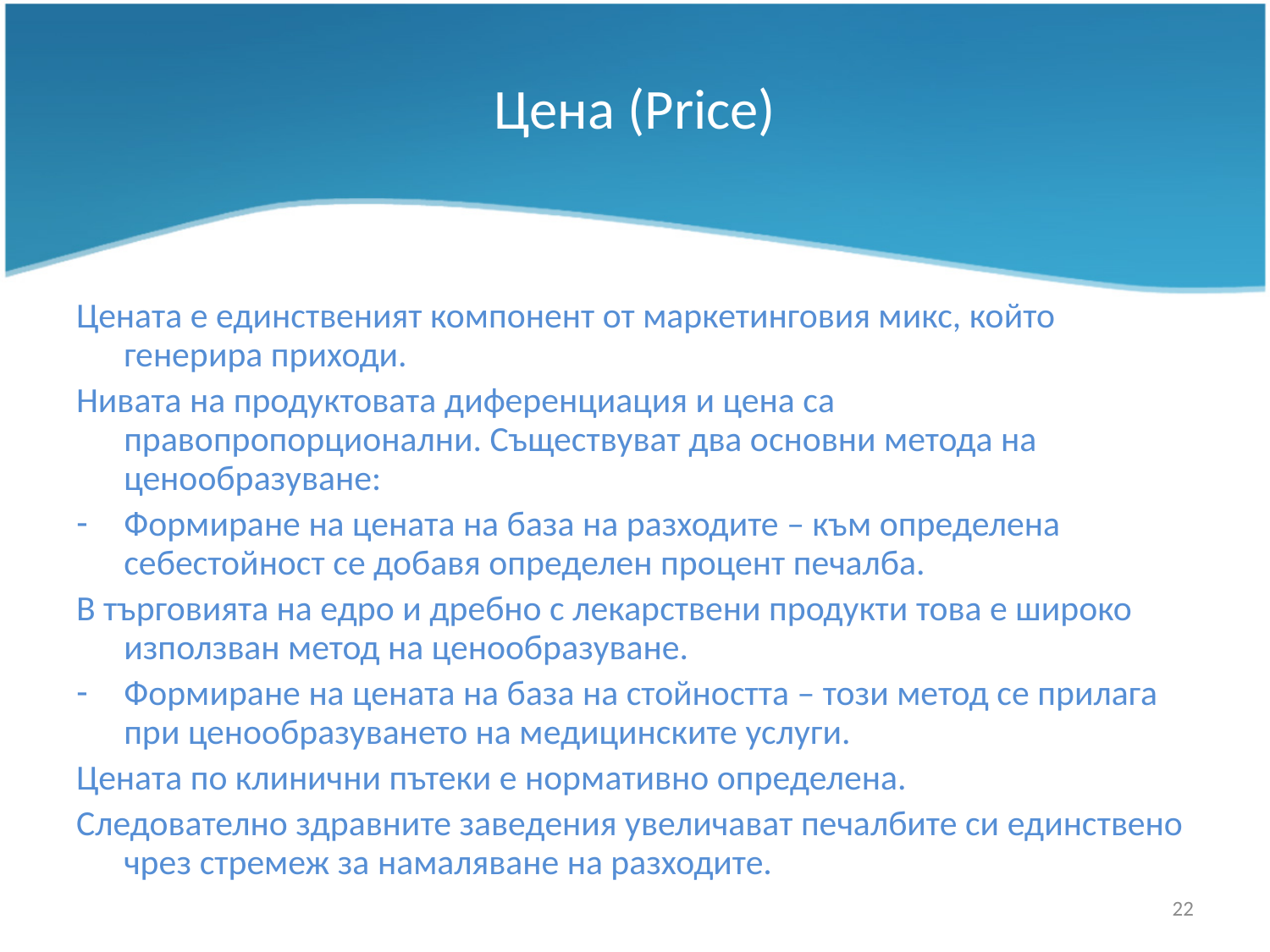

# Цена (Price)
Цената е единственият компонент от маркетинговия микс, който генерира приходи.
Нивата на продуктовата диференциация и цена са правопропорционални. Съществуват два основни метода на ценообразуване:
Формиране на цената на база на разходите – към определена себестойност се добавя определен процент печалба.
В търговията на едро и дребно с лекарствени продукти това е широко използван метод на ценообразуване.
Формиране на цената на база на стойността – този метод се прилага при ценообразуването на медицинските услуги.
Цената по клинични пътеки е нормативно определена.
Следователно здравните заведения увеличават печалбите си единствено чрез стремеж за намаляване на разходите.

22